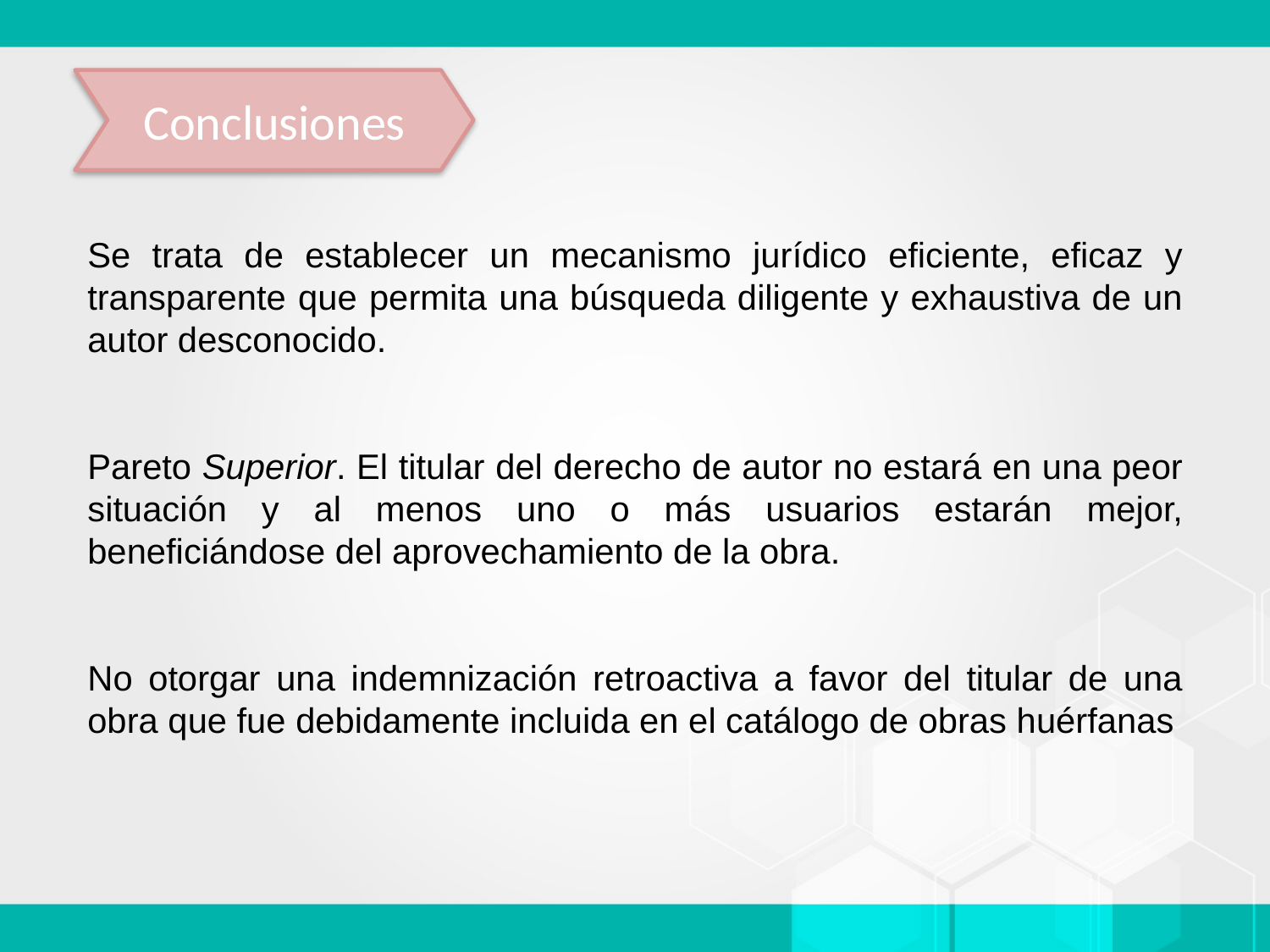

Conclusiones
Se trata de establecer un mecanismo jurídico eficiente, eficaz y transparente que permita una búsqueda diligente y exhaustiva de un autor desconocido.

Pareto Superior. El titular del derecho de autor no estará en una peor situación y al menos uno o más usuarios estarán mejor, beneficiándose del aprovechamiento de la obra.

No otorgar una indemnización retroactiva a favor del titular de una obra que fue debidamente incluida en el catálogo de obras huérfanas